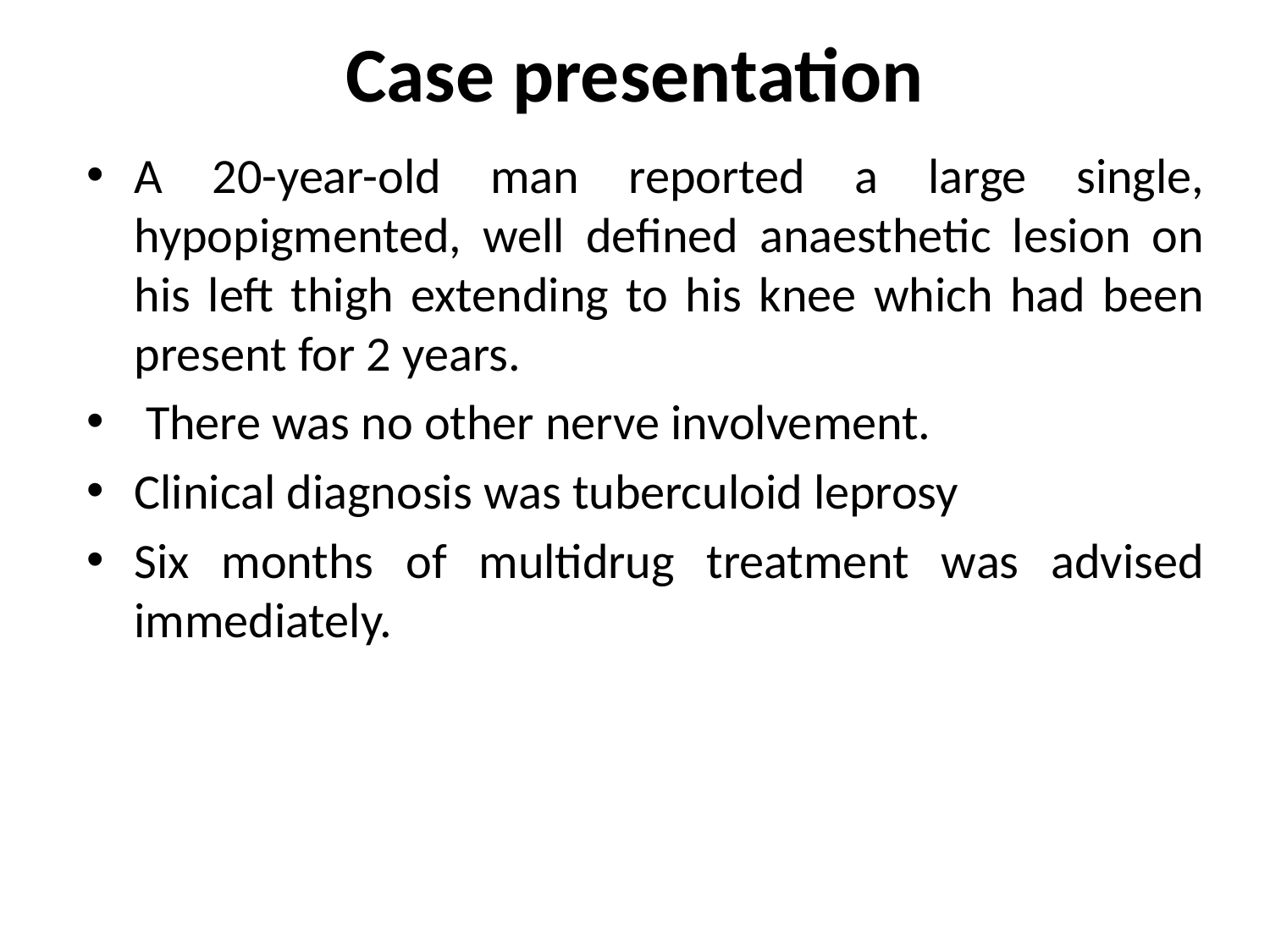

# Case presentation
A 20-year-old man reported a large single, hypopigmented, well defined anaesthetic lesion on his left thigh extending to his knee which had been present for 2 years.
 There was no other nerve involvement.
Clinical diagnosis was tuberculoid leprosy
Six months of multidrug treatment was advised immediately.